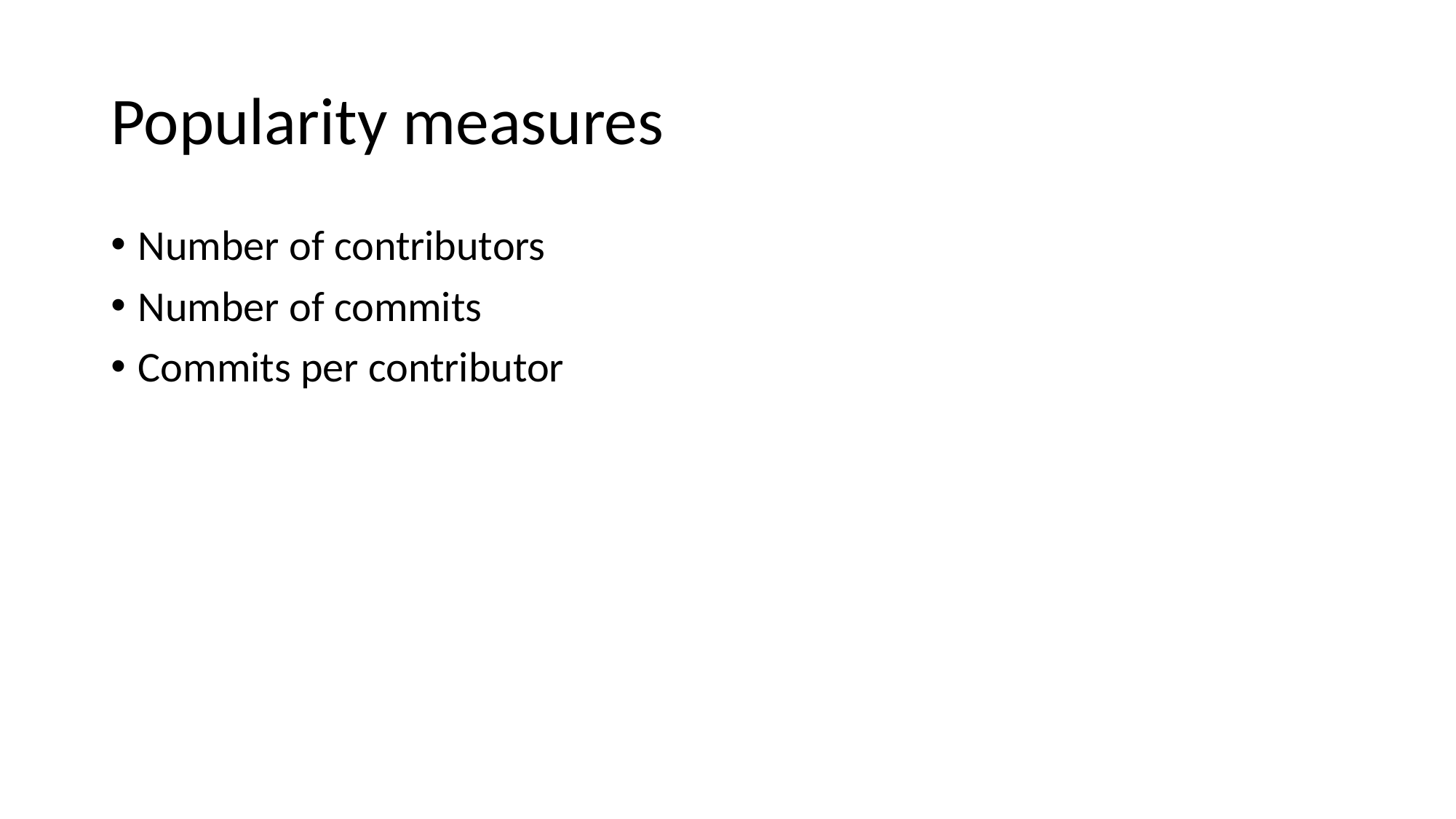

# Popularity measures
Number of contributors
Number of commits
Commits per contributor